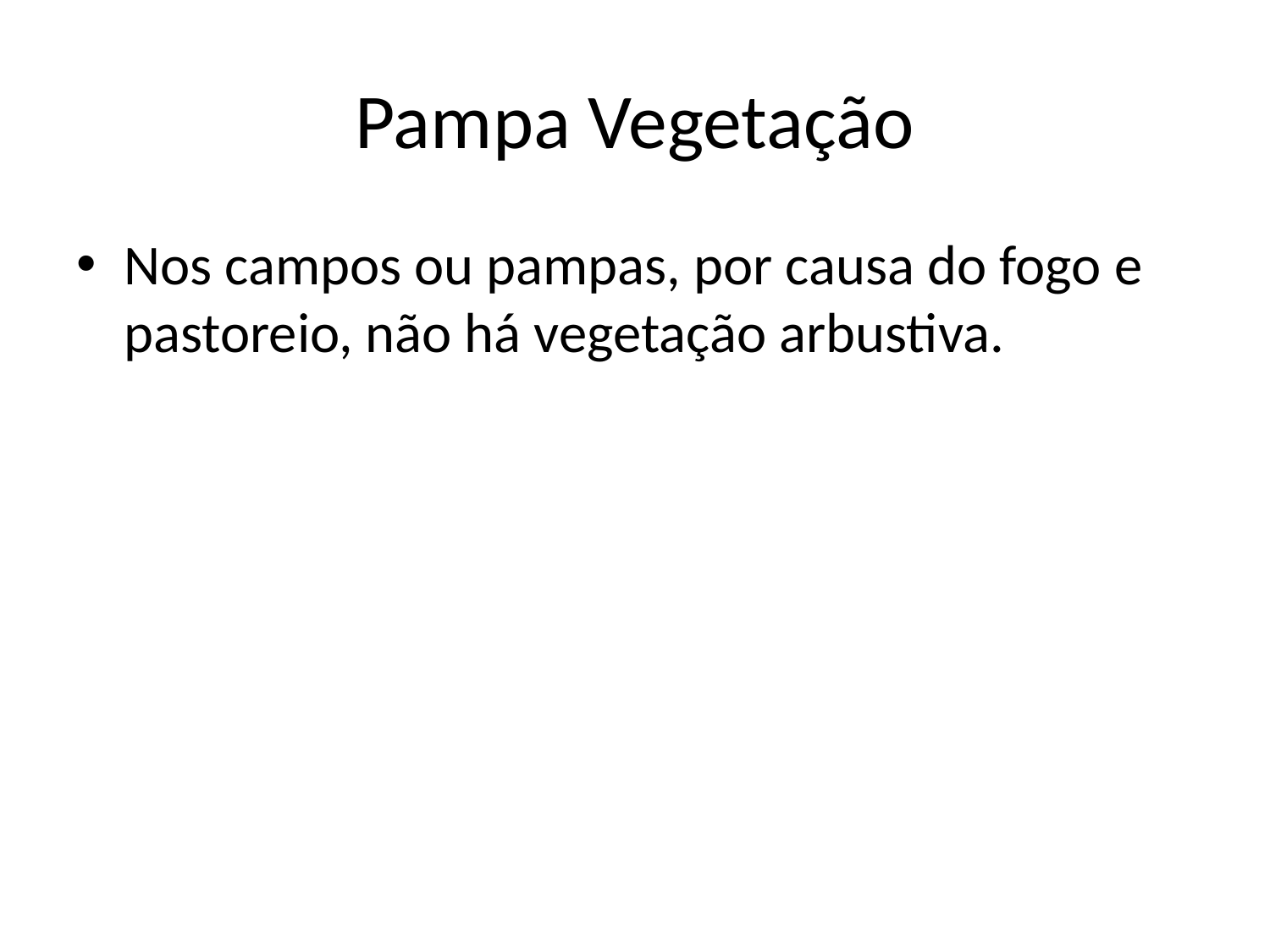

# Pampa Vegetação
Nos campos ou pampas, por causa do fogo e pastoreio, não há vegetação arbustiva.